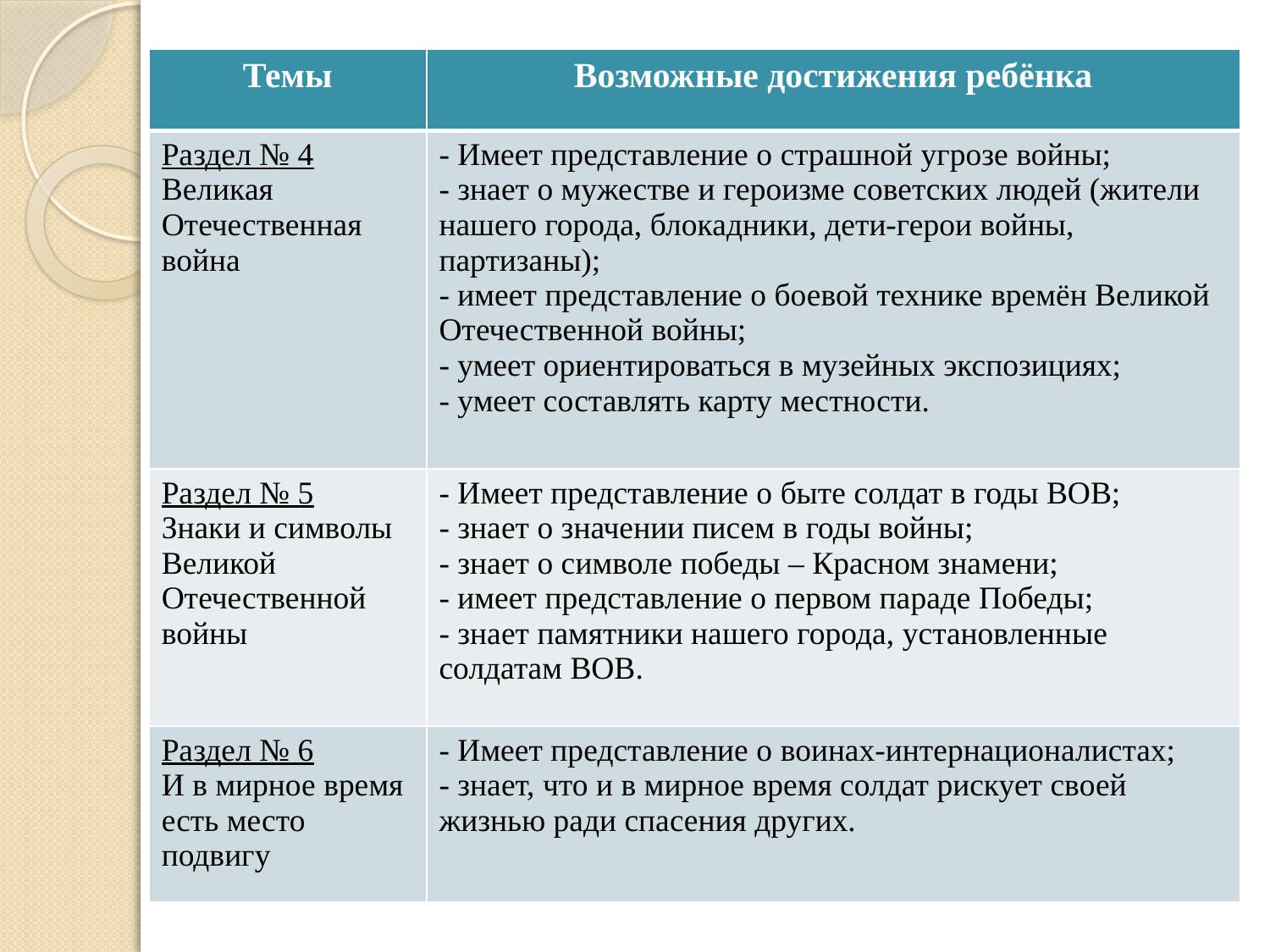

| Темы | Возможные достижения ребёнка |
| --- | --- |
| Раздел № 4 Великая Отечественная война | - Имеет представление о страшной угрозе войны; - знает о мужестве и героизме советских людей (жители нашего города, блокадники, дети-герои войны, партизаны); - имеет представление о боевой технике времён Великой Отечественной войны; - умеет ориентироваться в музейных экспозициях; - умеет составлять карту местности. |
| Раздел № 5 Знаки и символы Великой Отечественной войны | - Имеет представление о быте солдат в годы ВОВ; - знает о значении писем в годы войны; - знает о символе победы – Красном знамени; - имеет представление о первом параде Победы; - знает памятники нашего города, установленные солдатам ВОВ. |
| Раздел № 6 И в мирное время есть место подвигу | - Имеет представление о воинах-интернационалистах; - знает, что и в мирное время солдат рискует своей жизнью ради спасения других. |
#